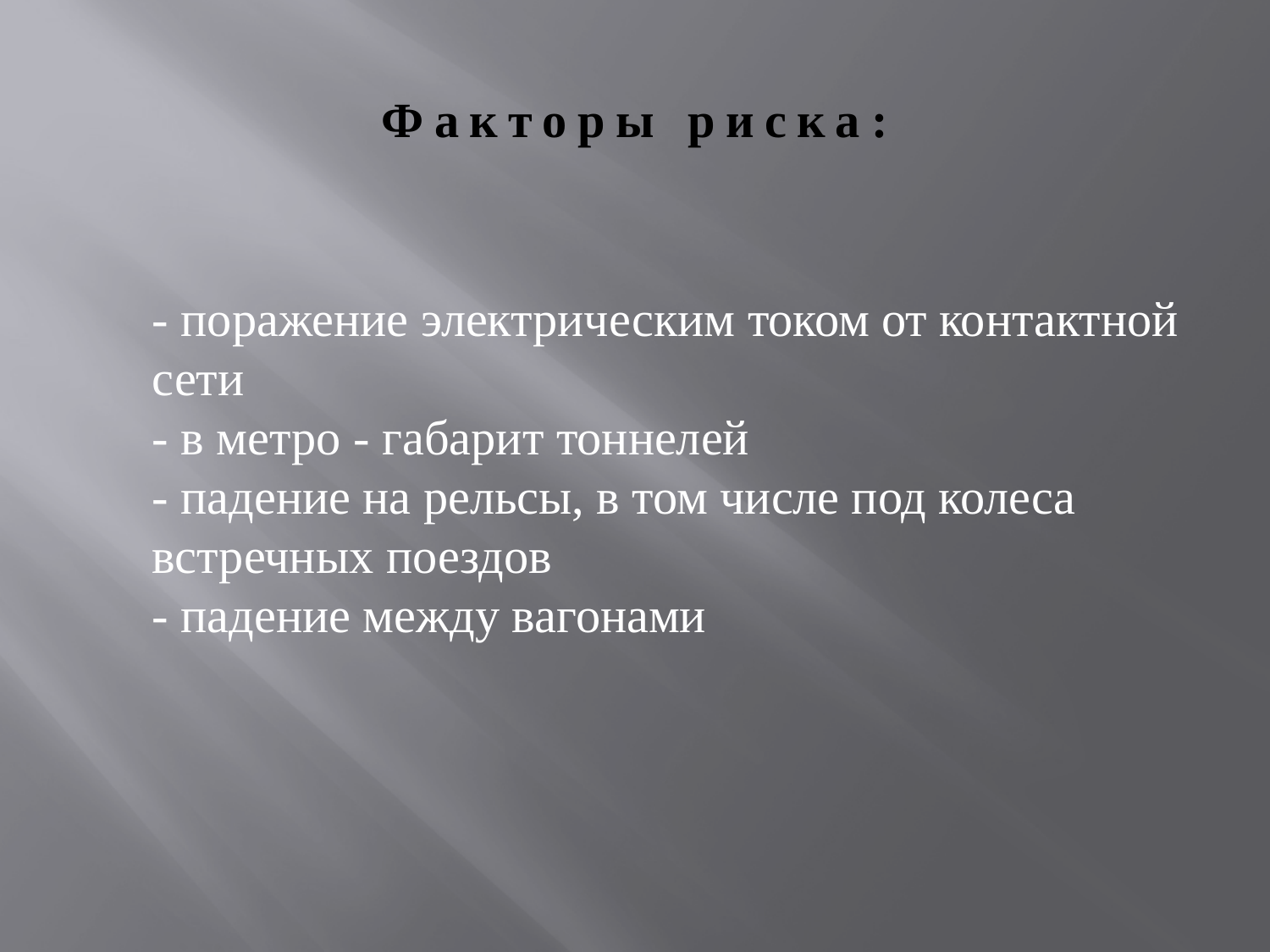

# Факторы риска:
- поражение электрическим током от контактной сети
- в метро - габарит тоннелей
- падение на рельсы, в том числе под колеса встречных поездов
- падение между вагонами